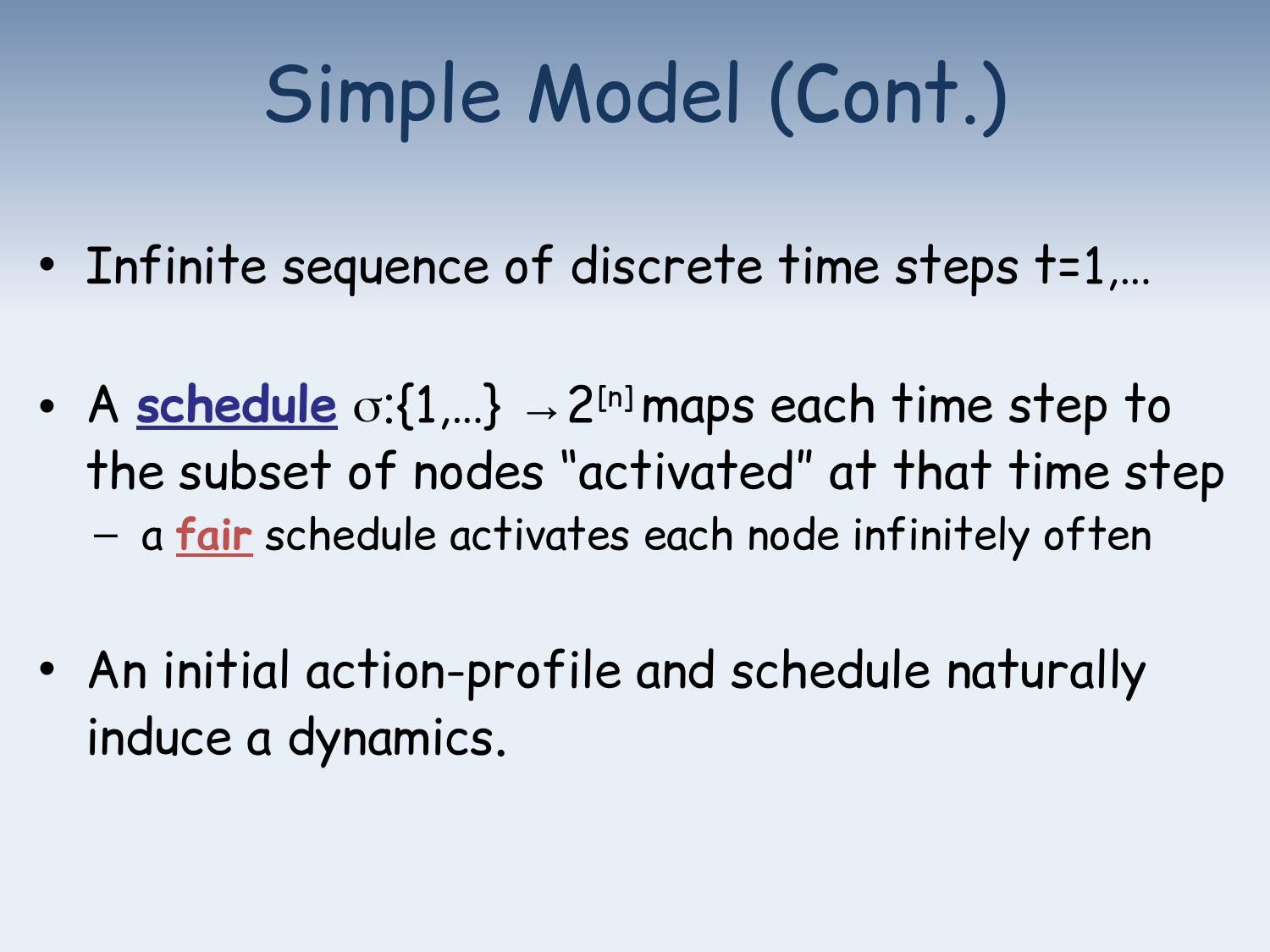

# Simple Model (Cont.)
Infinite sequence of discrete time steps t=1,…

A schedule σ:{1,…} →2[n] maps each time step to the subset of nodes “activated” at that time step
a fair schedule activates each node infinitely often

An initial action-profile and schedule naturally induce a dynamics.